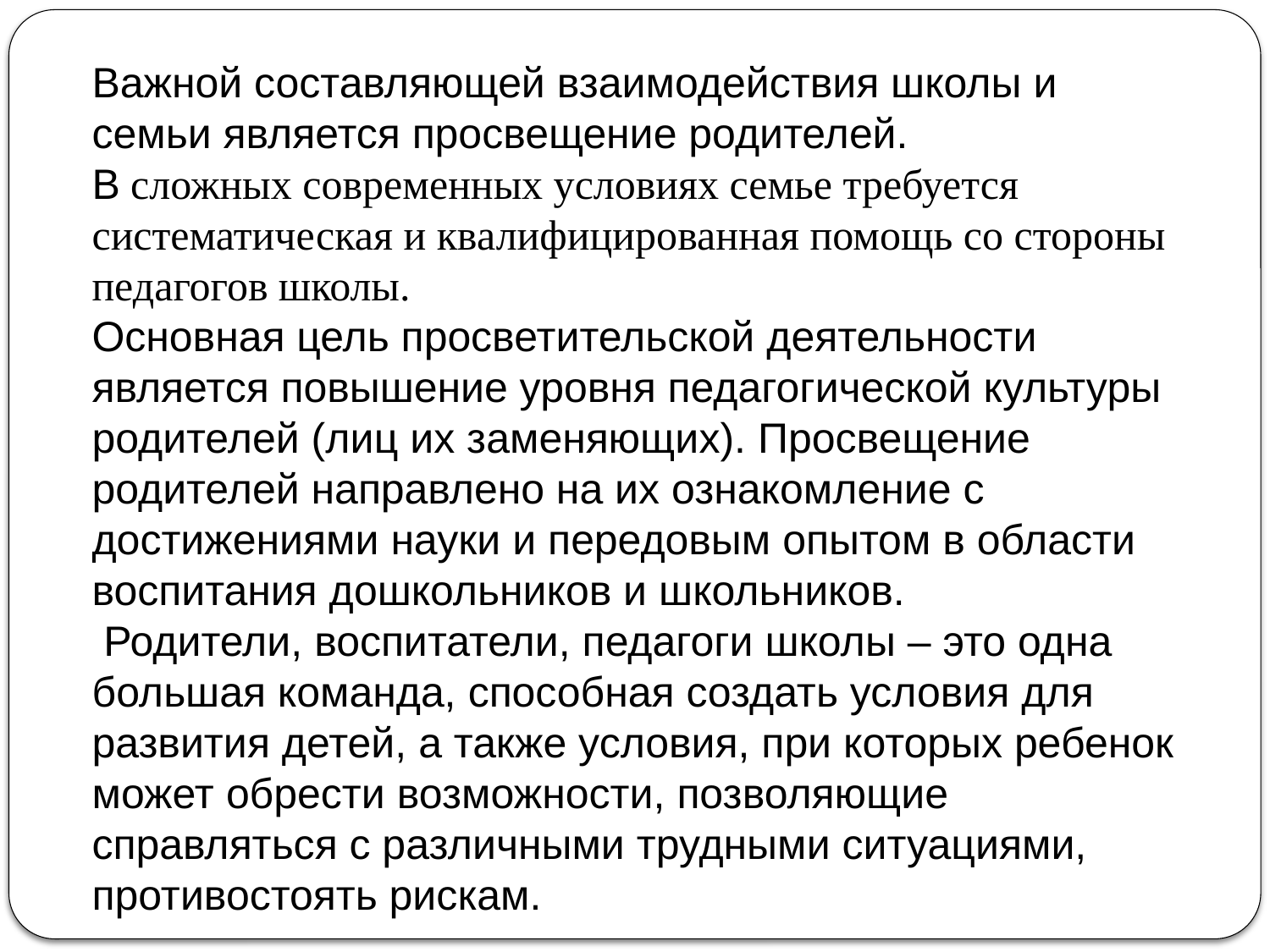

Важной составляющей взаимодействия школы и семьи является просвещение родителей.
В сложных современных условиях семье требуется систематическая и квалифицированная помощь со стороны  педагогов школы.
Основная цель просветительской деятельности является повышение уровня педагогической культуры родителей (лиц их заменяющих). Просвещение родителей направлено на их ознакомление с достижениями науки и передовым опытом в области воспитания дошкольников и школьников.
 Родители, воспитатели, педагоги школы – это одна большая команда, способная создать условия для развития детей, а также условия, при которых ребенок может обрести возможности, позволяющие справляться с различными трудными ситуациями, противостоять рискам.